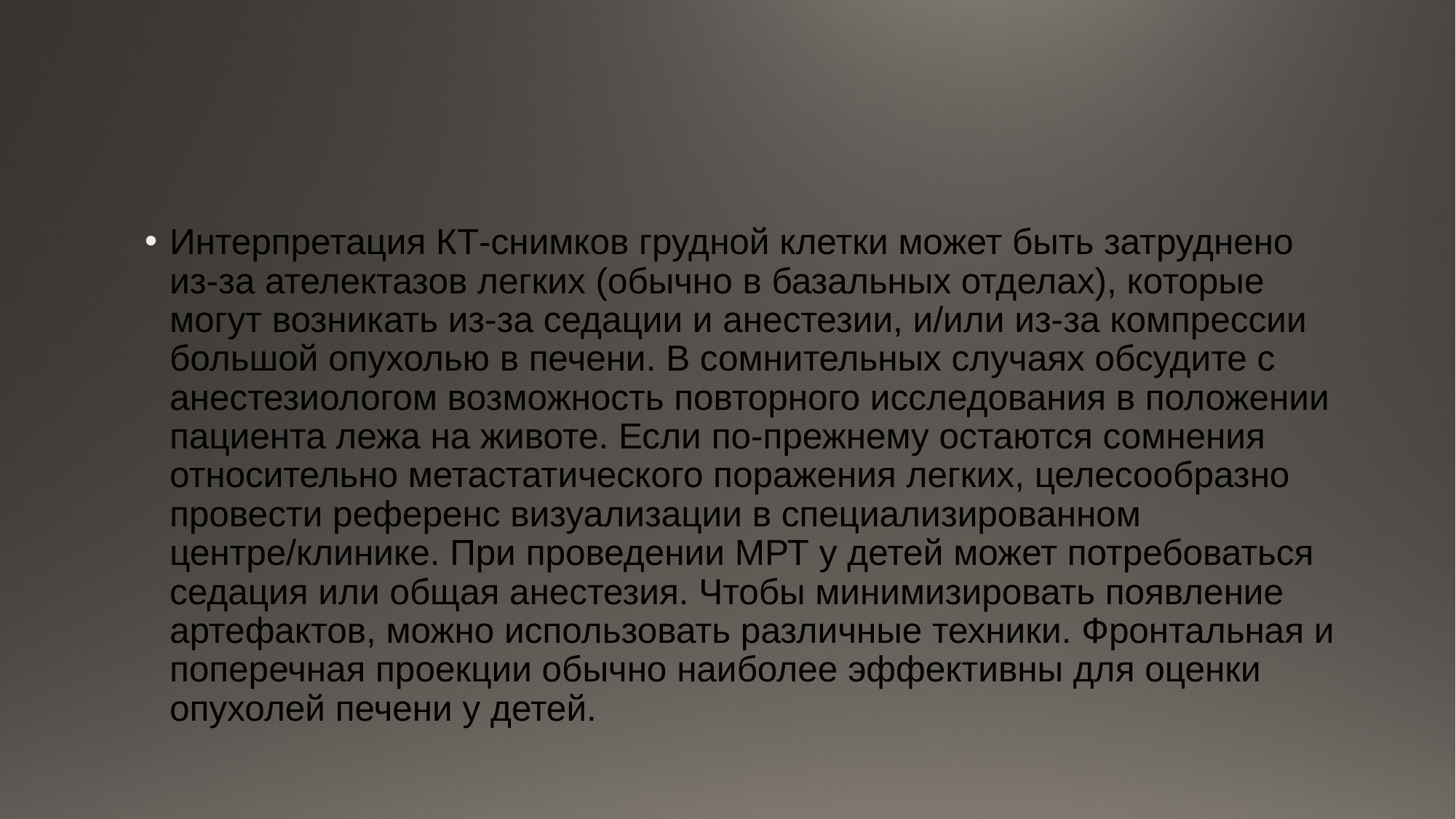

#
Интерпретация КТ-снимков грудной клетки может быть затруднено из-за ателектазов легких (обычно в базальных отделах), которые могут возникать из-за седации и анестезии, и/или из-за компрессии большой опухолью в печени. В сомнительных случаях обсудите с анестезиологом возможность повторного исследования в положении пациента лежа на животе. Если по-прежнему остаются сомнения относительно метастатического поражения легких, целесообразно провести референс визуализации в специализированном центре/клинике. При проведении МРТ у детей может потребоваться седация или общая анестезия. Чтобы минимизировать появление артефактов, можно использовать различные техники. Фронтальная и поперечная проекции обычно наиболее эффективны для оценки опухолей печени у детей.